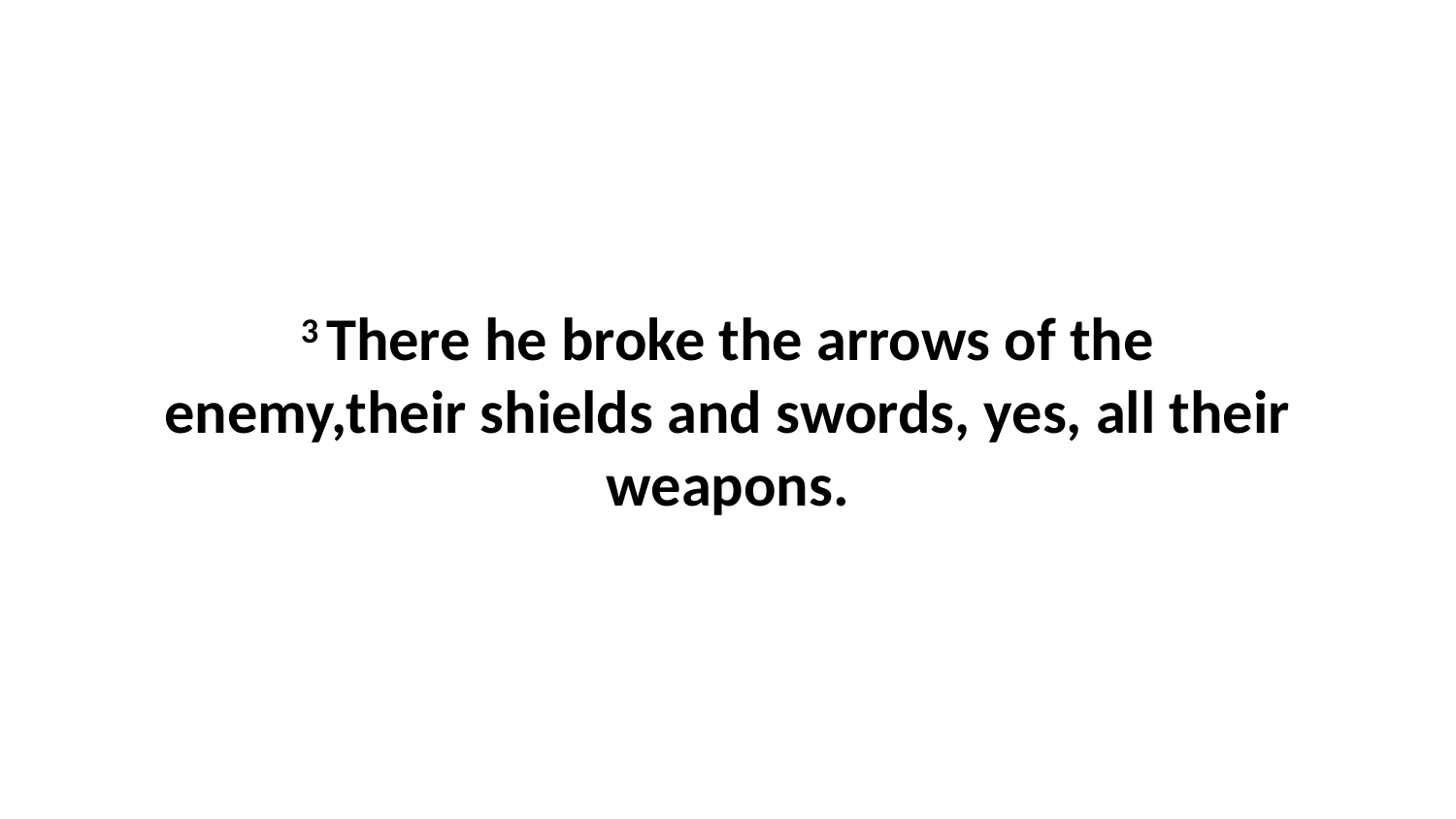

3 There he broke the arrows of the enemy,their shields and swords, yes, all their weapons.